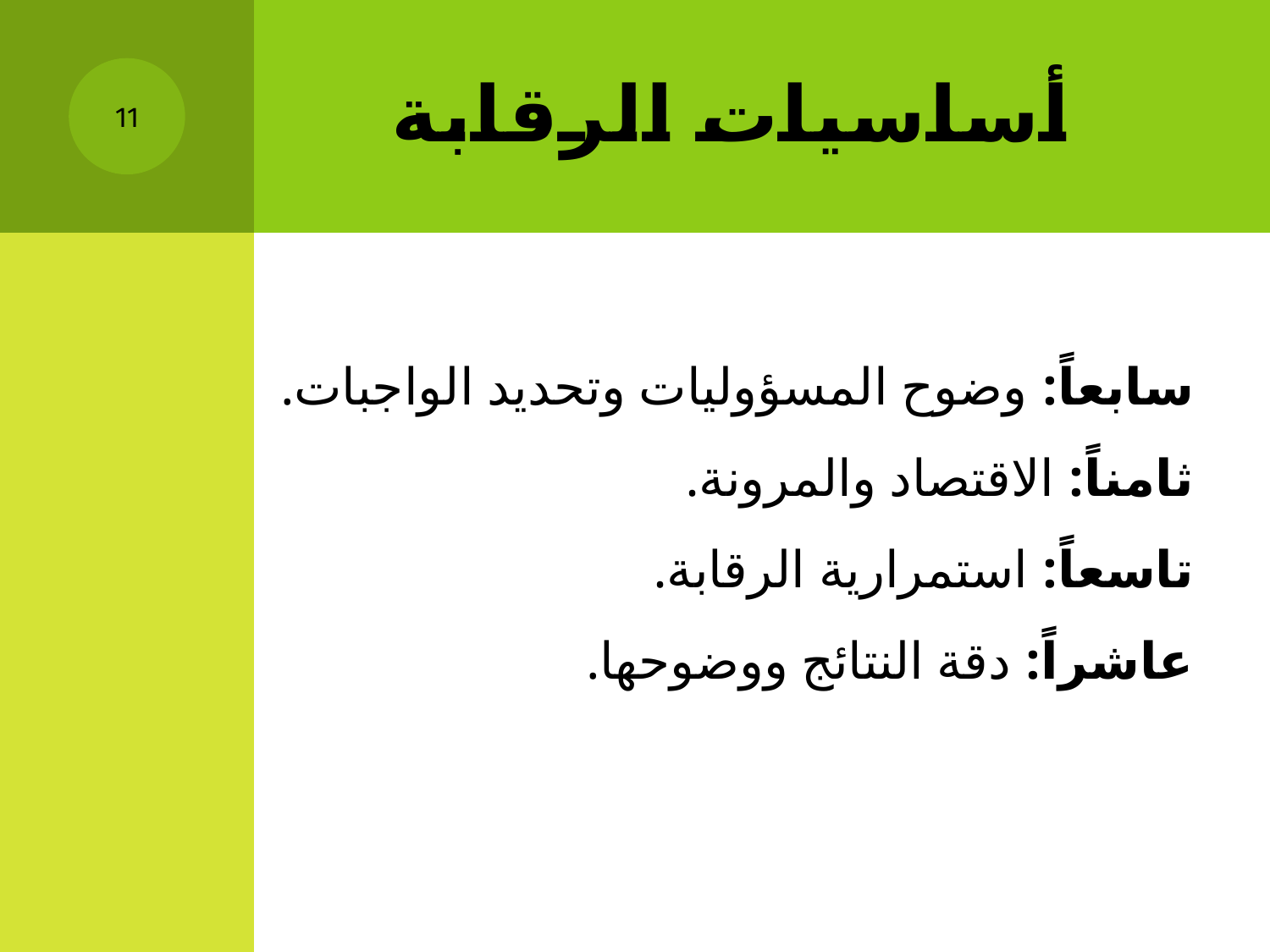

# أساسيات الرقابة
11
سابعاً: وضوح المسؤوليات وتحديد الواجبات.
ثامناً: الاقتصاد والمرونة.
تاسعاً: استمرارية الرقابة.
عاشراً: دقة النتائج ووضوحها.